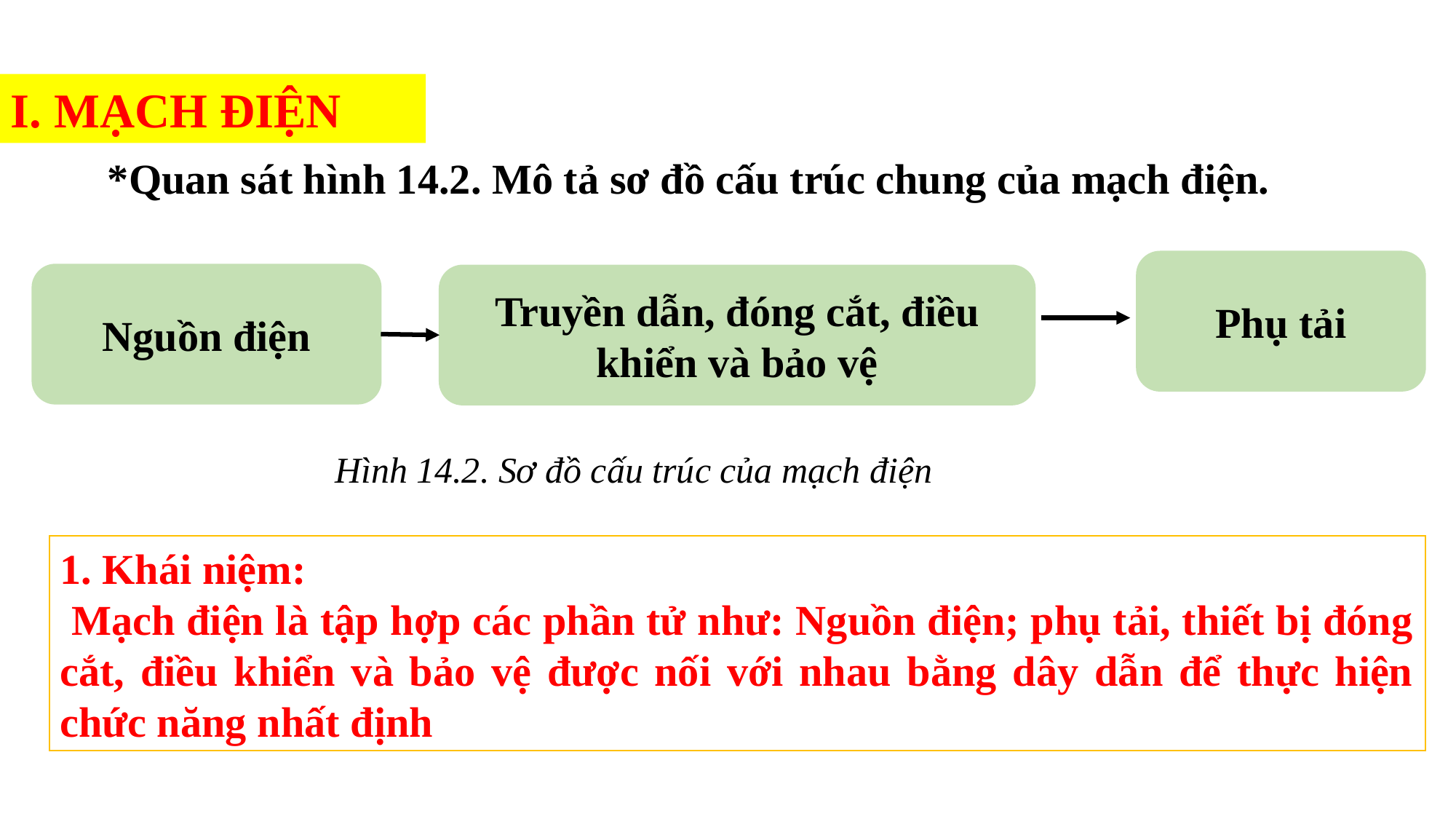

I. MẠCH ĐIỆN
 *Quan sát hình 14.2. Mô tả sơ đồ cấu trúc chung của mạch điện.
Phụ tải
Nguồn điện
Truyền dẫn, đóng cắt, điều khiển và bảo vệ
Hình 14.2. Sơ đồ cấu trúc của mạch điện
1. Khái niệm:
 Mạch điện là tập hợp các phần tử như: Nguồn điện; phụ tải, thiết bị đóng cắt, điều khiển và bảo vệ được nối với nhau bằng dây dẫn để thực hiện chức năng nhất định